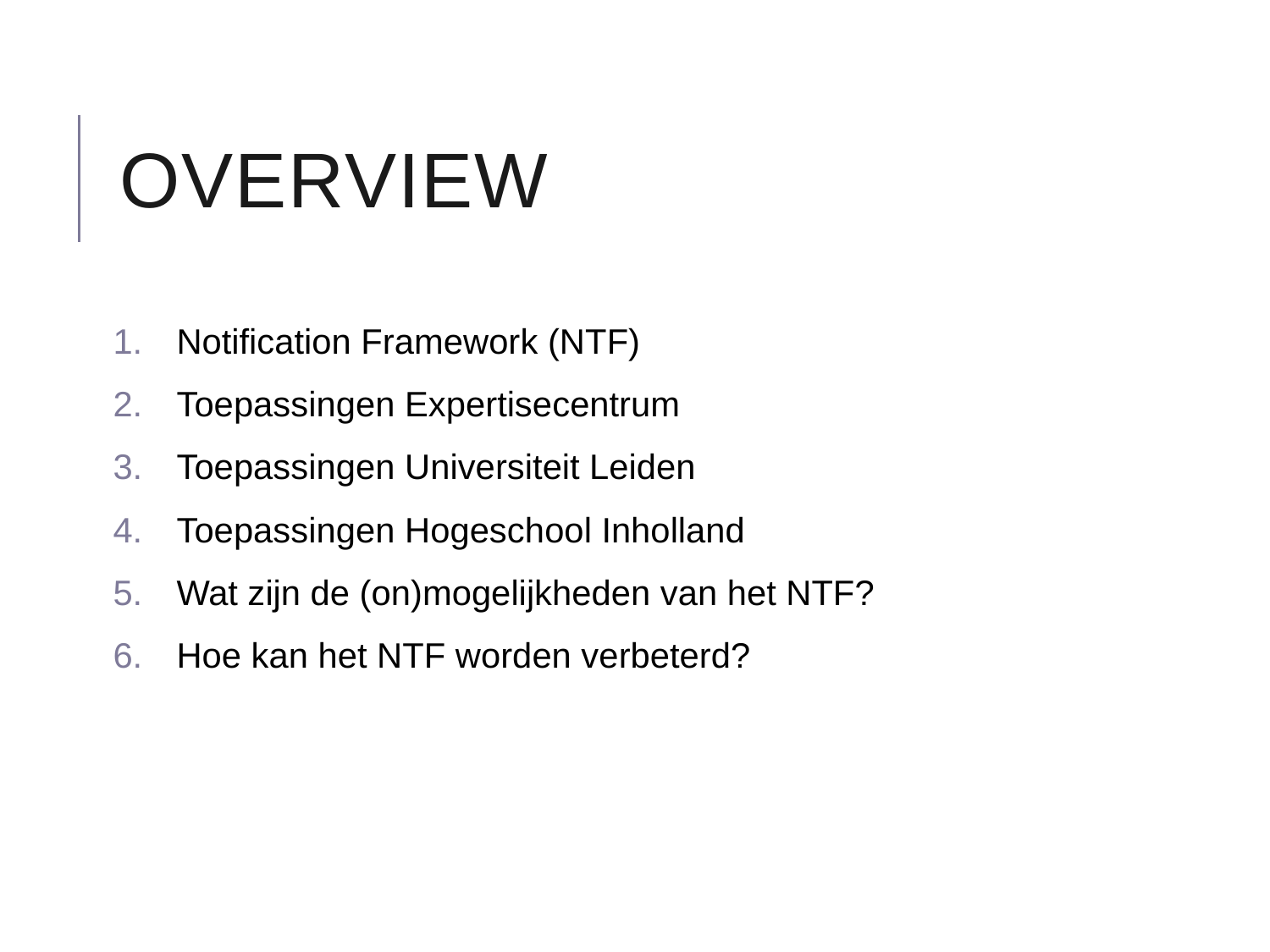

# Overview
Notification Framework (NTF)
Toepassingen Expertisecentrum
Toepassingen Universiteit Leiden
Toepassingen Hogeschool Inholland
Wat zijn de (on)mogelijkheden van het NTF?
Hoe kan het NTF worden verbeterd?